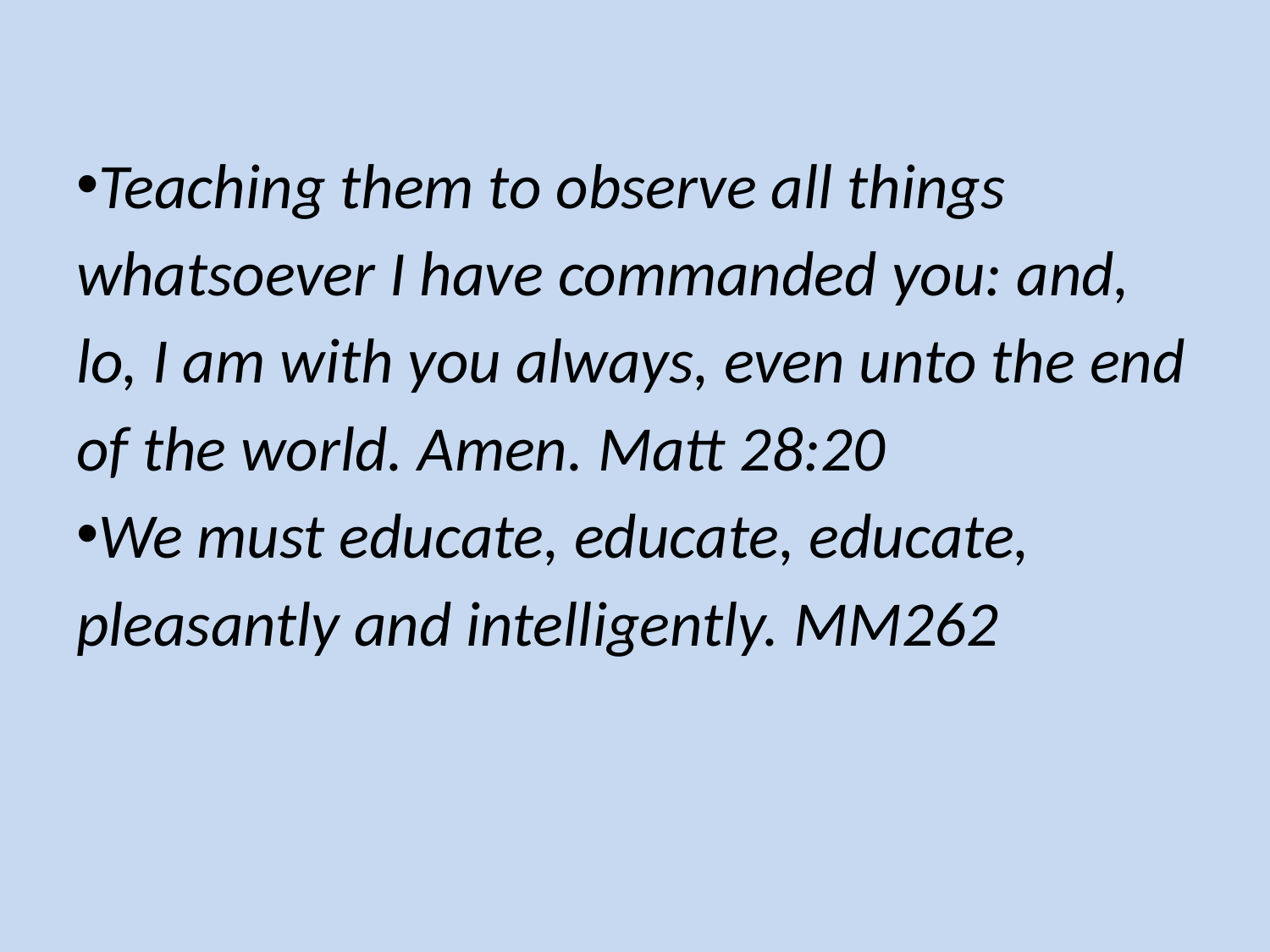

Teaching them to observe all things whatsoever I have commanded you: and, lo, I am with you always, even unto the end of the world. Amen. Matt 28:20
We must educate, educate, educate, pleasantly and intelligently. MM262